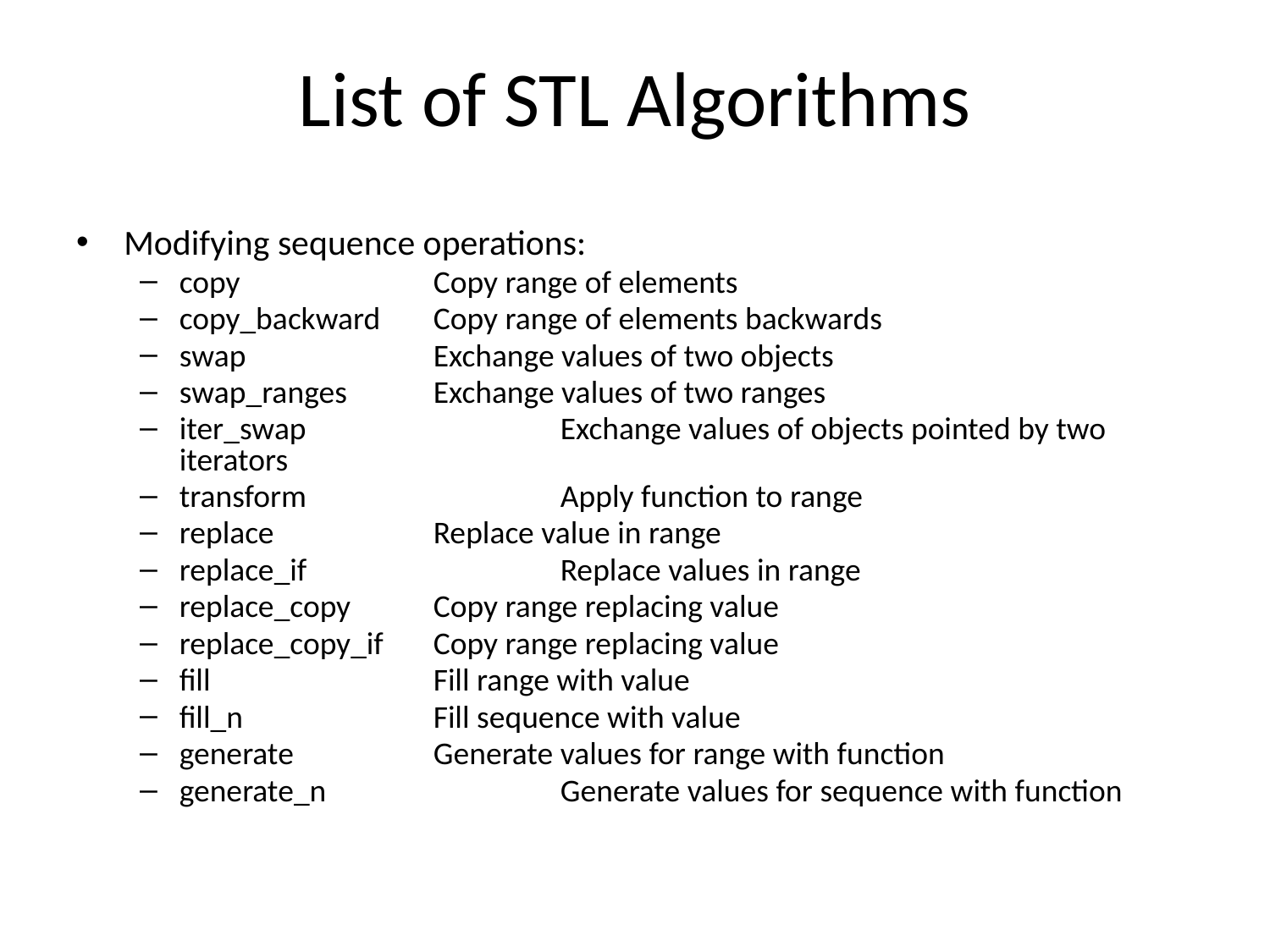

# List of STL Algorithms
Modifying sequence operations:
copy		Copy range of elements
copy_backward	Copy range of elements backwards
swap		Exchange values of two objects
swap_ranges	Exchange values of two ranges
iter_swap		Exchange values of objects pointed by two iterators
transform		Apply function to range
replace		Replace value in range
replace_if		Replace values in range
replace_copy	Copy range replacing value
replace_copy_if	Copy range replacing value
fill		Fill range with value
fill_n		Fill sequence with value
generate		Generate values for range with function
generate_n		Generate values for sequence with function